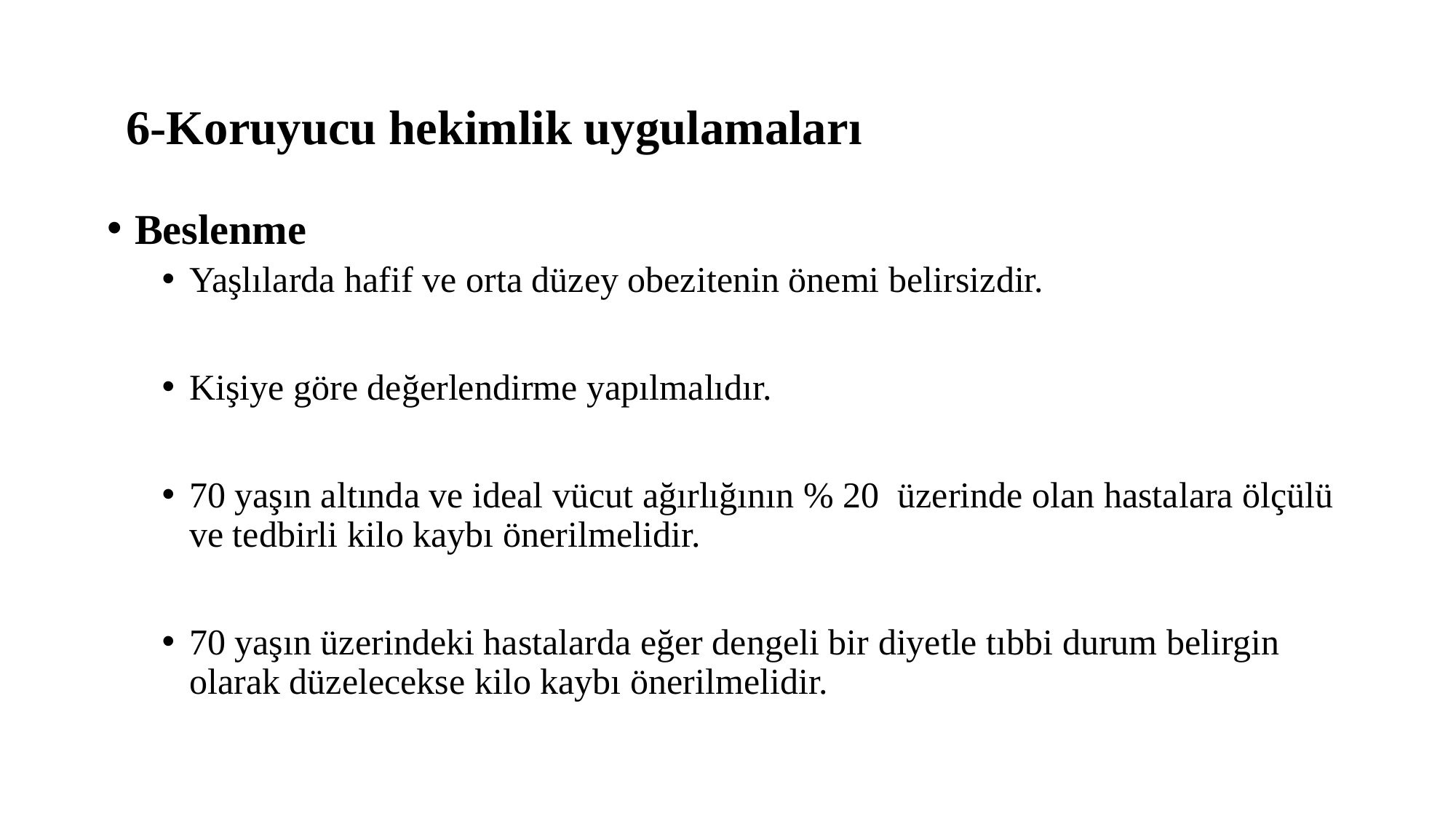

# 6-Koruyucu hekimlik uygulamaları
Beslenme
Yaşlılarda hafif ve orta düzey obezitenin önemi belirsizdir.

Kişiye göre değerlendirme yapılmalıdır.

70 yaşın altında ve ideal vücut ağırlığının % 20  üzerinde olan hastalara ölçülü ve tedbirli kilo kaybı önerilmelidir.

70 yaşın üzerindeki hastalarda eğer dengeli bir diyetle tıbbi durum belirgin olarak düzelecekse kilo kaybı önerilmelidir.